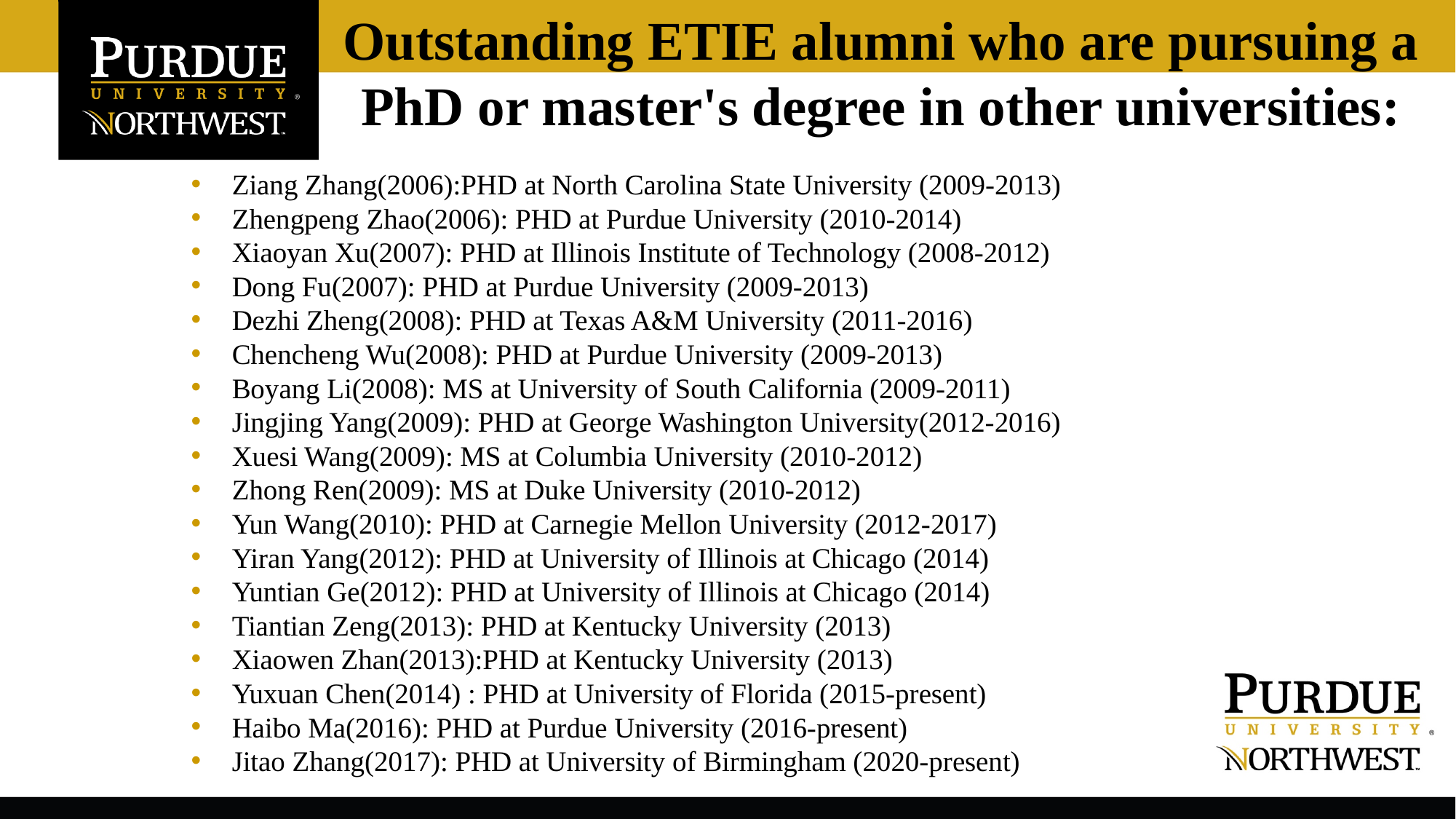

Outstanding ETIE alumni who are pursuing a PhD or master's degree in other universities:
Ziang Zhang(2006):PHD at North Carolina State University (2009-2013)
Zhengpeng Zhao(2006): PHD at Purdue University (2010-2014)
Xiaoyan Xu(2007): PHD at Illinois Institute of Technology (2008-2012)
Dong Fu(2007): PHD at Purdue University (2009-2013)
Dezhi Zheng(2008): PHD at Texas A&M University (2011-2016)
Chencheng Wu(2008): PHD at Purdue University (2009-2013)
Boyang Li(2008): MS at University of South California (2009-2011)
Jingjing Yang(2009): PHD at George Washington University(2012-2016)
Xuesi Wang(2009): MS at Columbia University (2010-2012)
Zhong Ren(2009): MS at Duke University (2010-2012)
Yun Wang(2010): PHD at Carnegie Mellon University (2012-2017)
Yiran Yang(2012): PHD at University of Illinois at Chicago (2014)
Yuntian Ge(2012): PHD at University of Illinois at Chicago (2014)
Tiantian Zeng(2013): PHD at Kentucky University (2013)
Xiaowen Zhan(2013):PHD at Kentucky University (2013)
Yuxuan Chen(2014) : PHD at University of Florida (2015-present)
Haibo Ma(2016): PHD at Purdue University (2016-present)
Jitao Zhang(2017): PHD at University of Birmingham (2020-present)